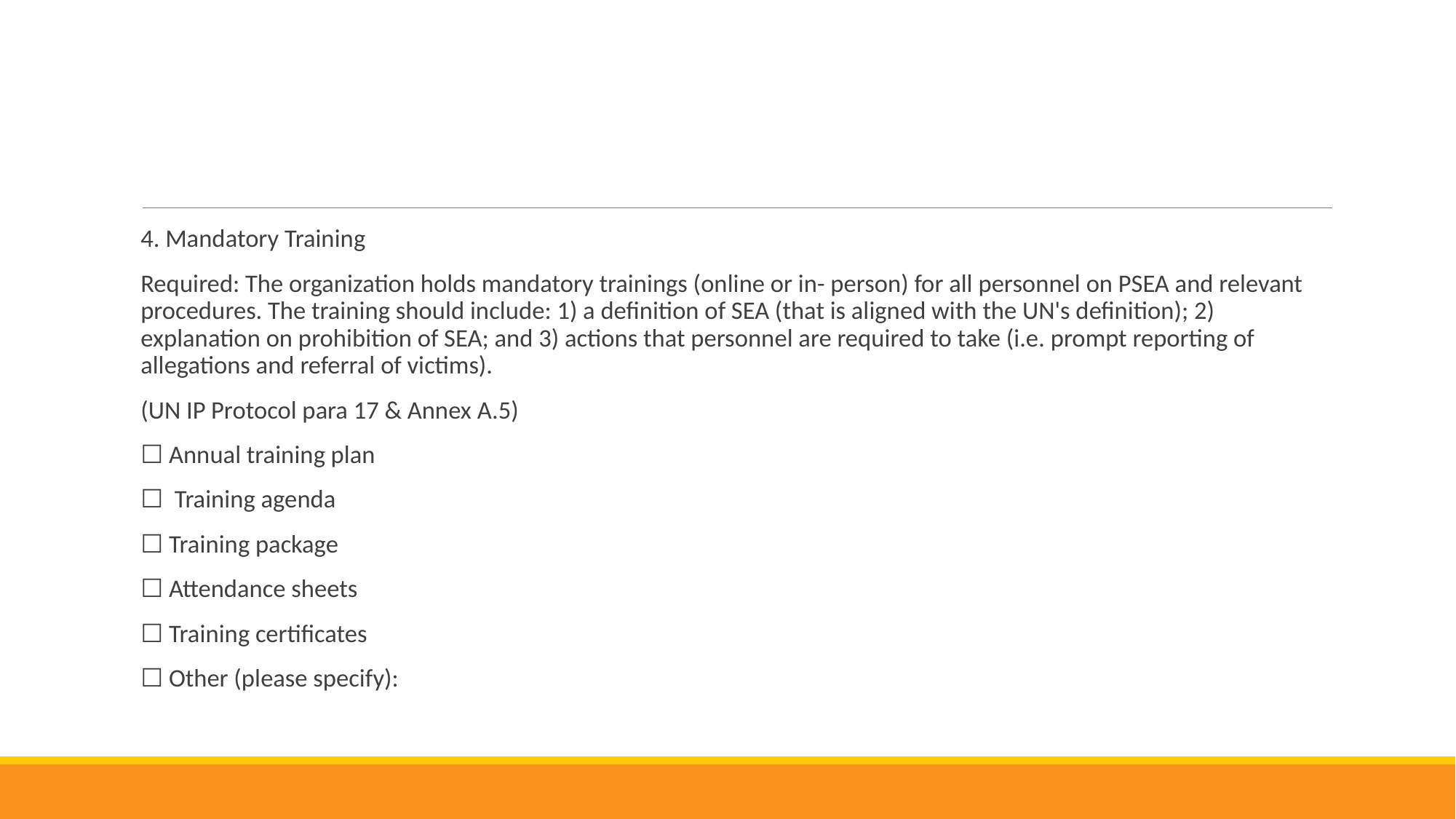

#
4. Mandatory Training
Required: The organization holds mandatory trainings (online or in- person) for all personnel on PSEA and relevant procedures. The training should include: 1) a definition of SEA (that is aligned with the UN's definition); 2) explanation on prohibition of SEA; and 3) actions that personnel are required to take (i.e. prompt reporting of allegations and referral of victims).
(UN IP Protocol para 17 & Annex A.5)
☐ Annual training plan
☐  Training agenda
☐ Training package
☐ Attendance sheets
☐ Training certificates
☐ Other (please specify):